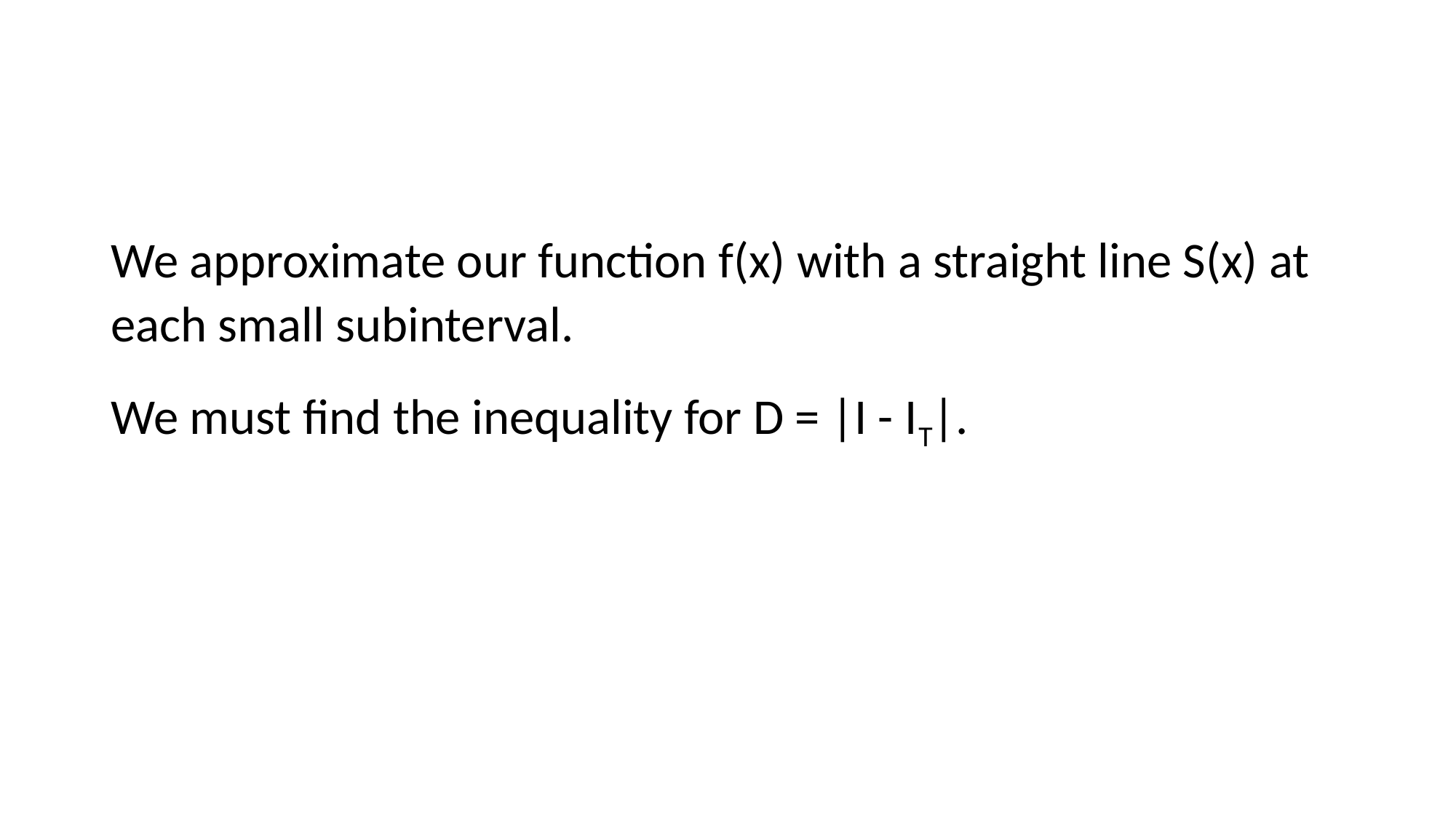

#
We approximate our function f(x) with a straight line S(x) at each small subinterval.
We must find the inequality for D = |I - IT|.